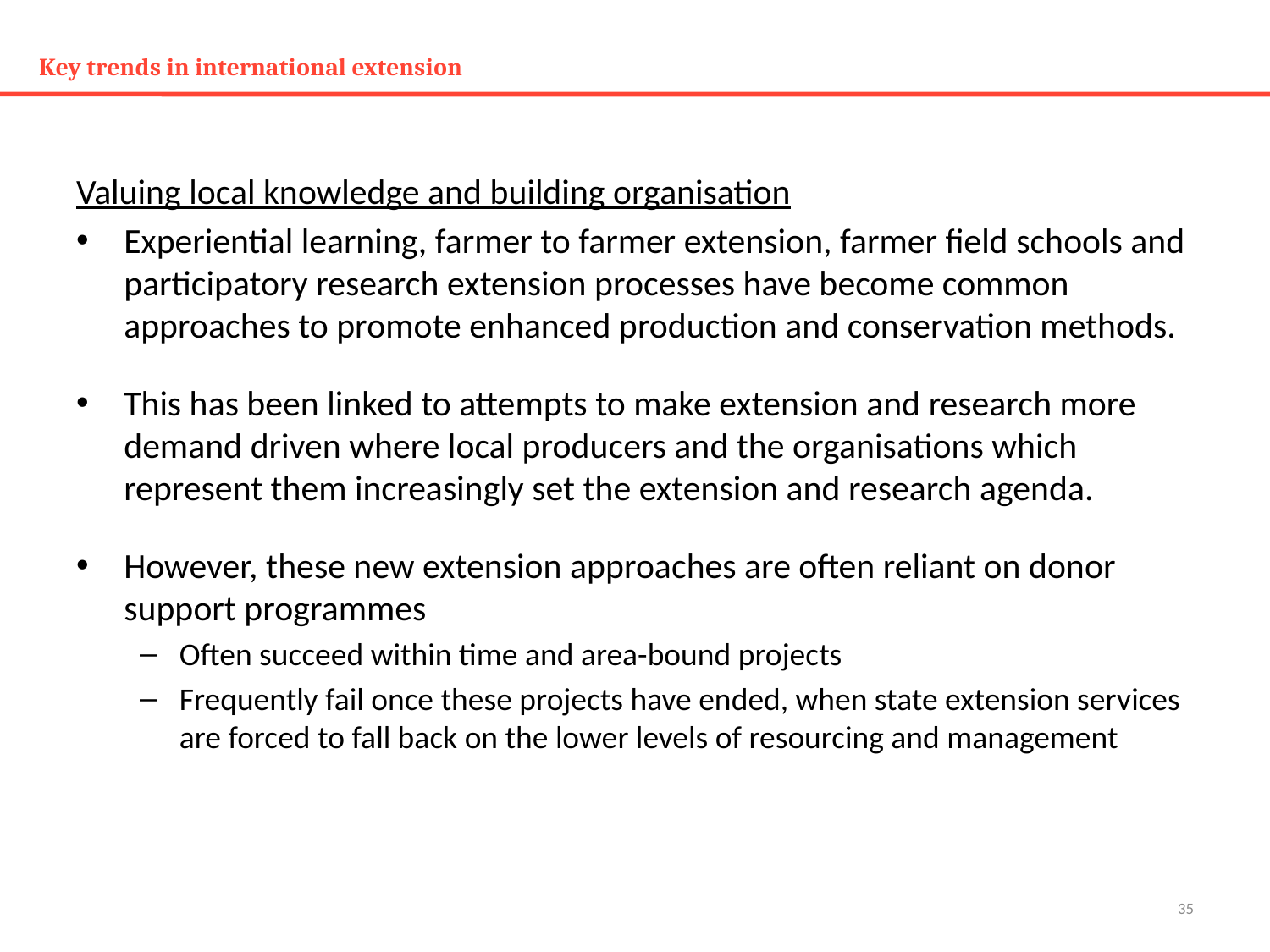

# Key trends in international extension
Valuing local knowledge and building organisation
Experiential learning, farmer to farmer extension, farmer field schools and participatory research extension processes have become common approaches to promote enhanced production and conservation methods.
This has been linked to attempts to make extension and research more demand driven where local producers and the organisations which represent them increasingly set the extension and research agenda.
However, these new extension approaches are often reliant on donor support programmes
Often succeed within time and area-bound projects
Frequently fail once these projects have ended, when state extension services are forced to fall back on the lower levels of resourcing and management
35